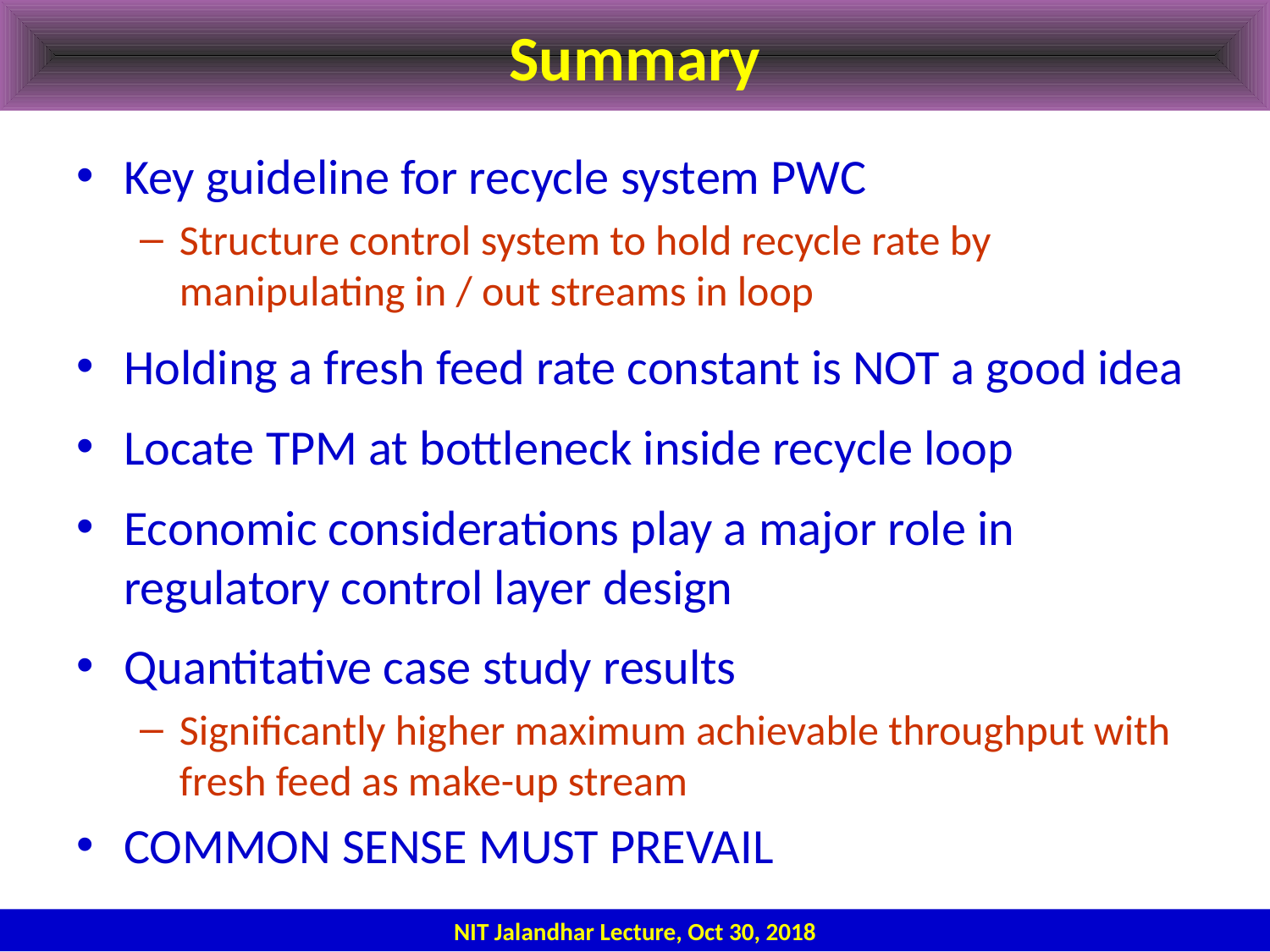

# Summary
Key guideline for recycle system PWC
Structure control system to hold recycle rate by manipulating in / out streams in loop
Holding a fresh feed rate constant is NOT a good idea
Locate TPM at bottleneck inside recycle loop
Economic considerations play a major role in regulatory control layer design
Quantitative case study results
Significantly higher maximum achievable throughput with fresh feed as make-up stream
COMMON SENSE MUST PREVAIL